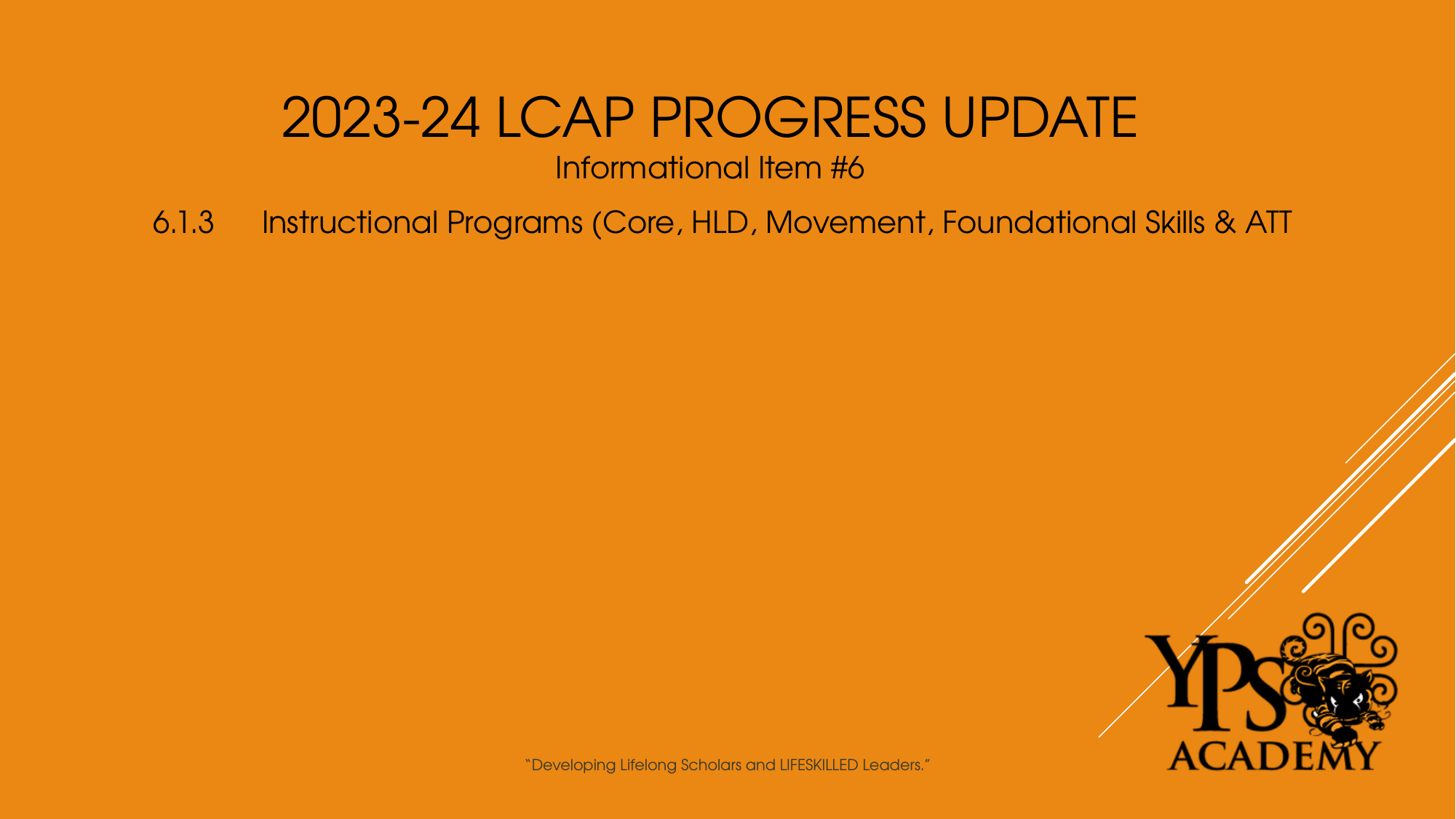

2023-24 LCAP PROGRESS UPDATE
Informational Item #6
6.1.3  	Instructional Programs (Core, HLD, Movement, Foundational Skills & ATT

“Developing Lifelong Scholars and LIFESKILLED Leaders.”